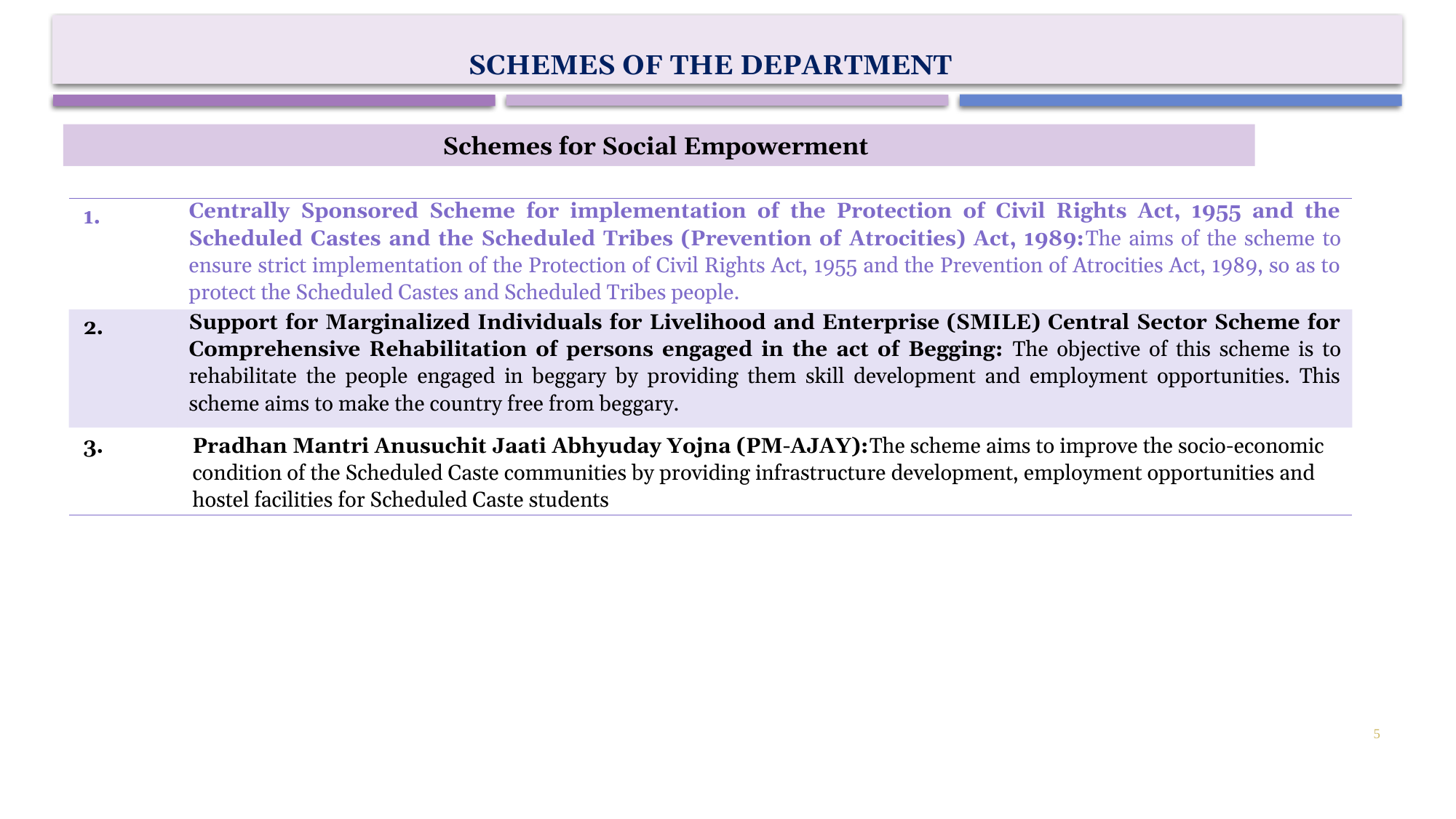

# Schemes of the Department
Schemes for Social Empowerment
| 1. | Centrally Sponsored Scheme for implementation of the Protection of Civil Rights Act, 1955 and the Scheduled Castes and the Scheduled Tribes (Prevention of Atrocities) Act, 1989:The aims of the scheme to ensure strict implementation of the Protection of Civil Rights Act, 1955 and the Prevention of Atrocities Act, 1989, so as to protect the Scheduled Castes and Scheduled Tribes people. |
| --- | --- |
| 2. | Support for Marginalized Individuals for Livelihood and Enterprise (SMILE) Central Sector Scheme for Comprehensive Rehabilitation of persons engaged in the act of Begging: The objective of this scheme is to rehabilitate the people engaged in beggary by providing them skill development and employment opportunities. This scheme aims to make the country free from beggary. |
| 3. | Pradhan Mantri Anusuchit Jaati Abhyuday Yojna (PM-AJAY):The scheme aims to improve the socio-economic condition of the Scheduled Caste communities by providing infrastructure development, employment opportunities and hostel facilities for Scheduled Caste students |
5